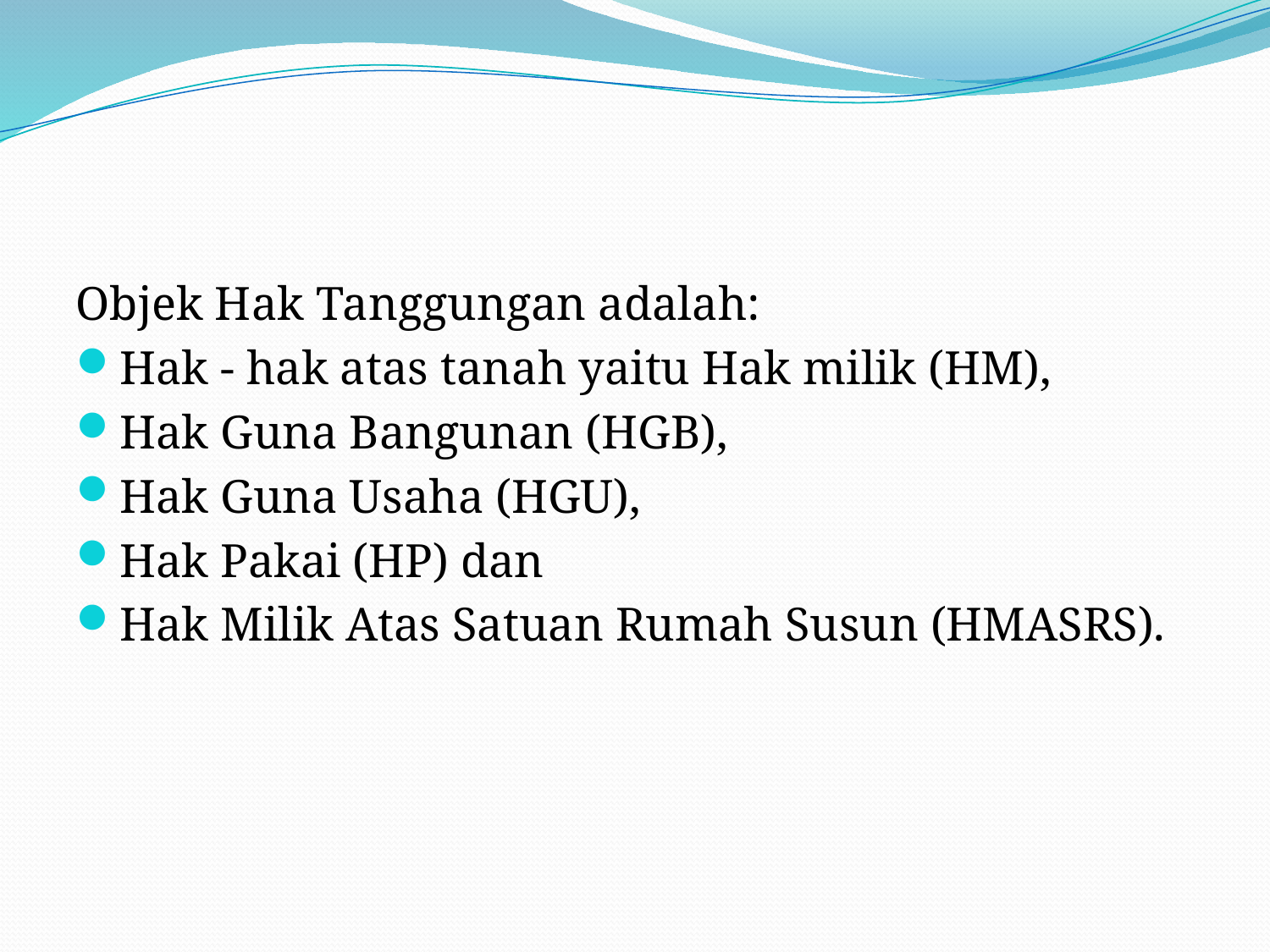

#
Objek Hak Tanggungan adalah:
Hak - hak atas tanah yaitu Hak milik (HM),
Hak Guna Bangunan (HGB),
Hak Guna Usaha (HGU),
Hak Pakai (HP) dan
Hak Milik Atas Satuan Rumah Susun (HMASRS).